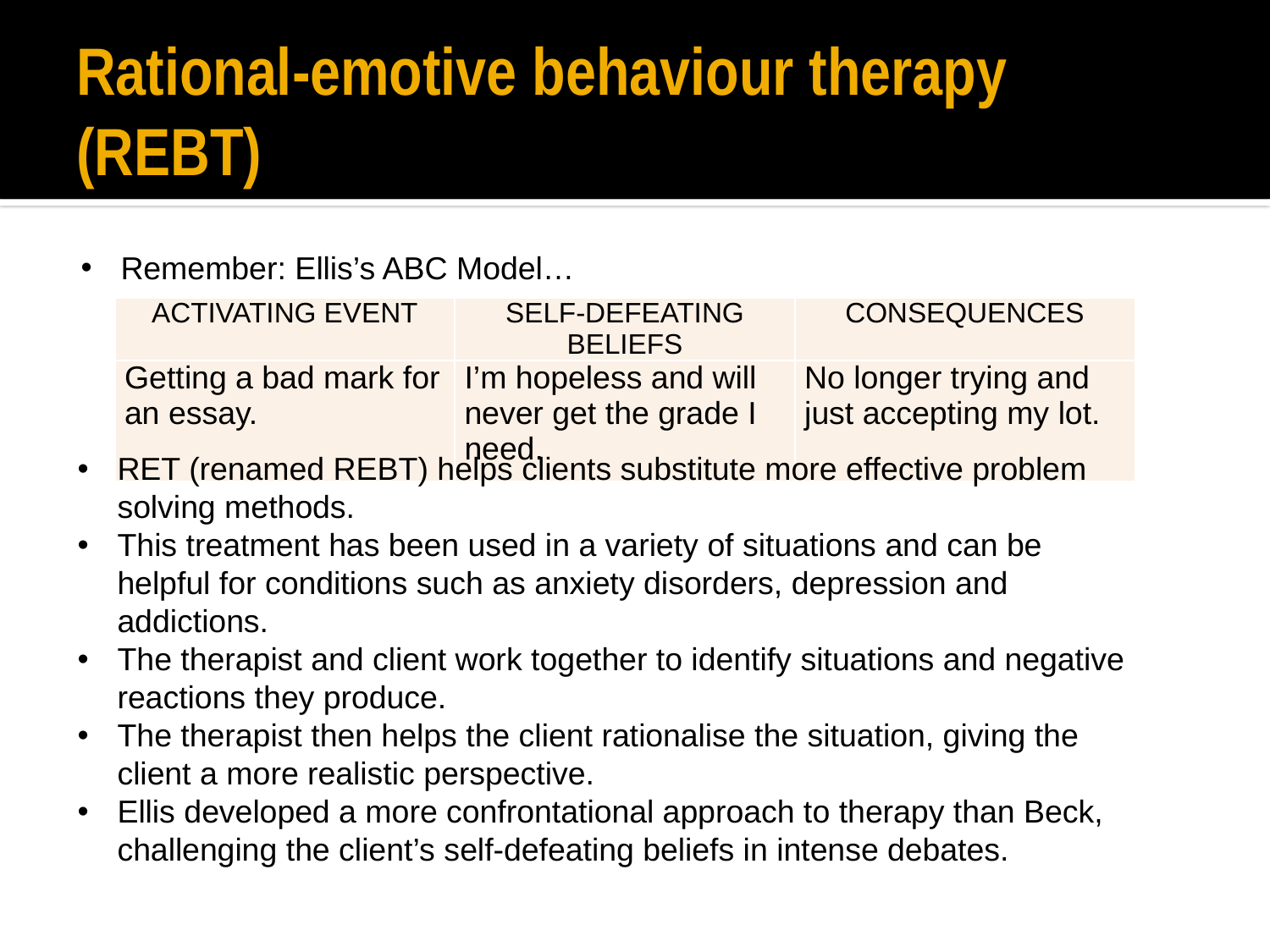

# Rational-emotive behaviour therapy (REBT)
Remember: Ellis’s ABC Model…
| ACTIVATING EVENT | SELF-DEFEATING BELIEFS | CONSEQUENCES |
| --- | --- | --- |
| Getting a bad mark for an essay. | I’m hopeless and will never get the grade I need. | No longer trying and just accepting my lot. |
RET (renamed REBT) helps clients substitute more effective problem solving methods.
This treatment has been used in a variety of situations and can be helpful for conditions such as anxiety disorders, depression and addictions.
The therapist and client work together to identify situations and negative reactions they produce.
The therapist then helps the client rationalise the situation, giving the client a more realistic perspective.
Ellis developed a more confrontational approach to therapy than Beck, challenging the client’s self-defeating beliefs in intense debates.